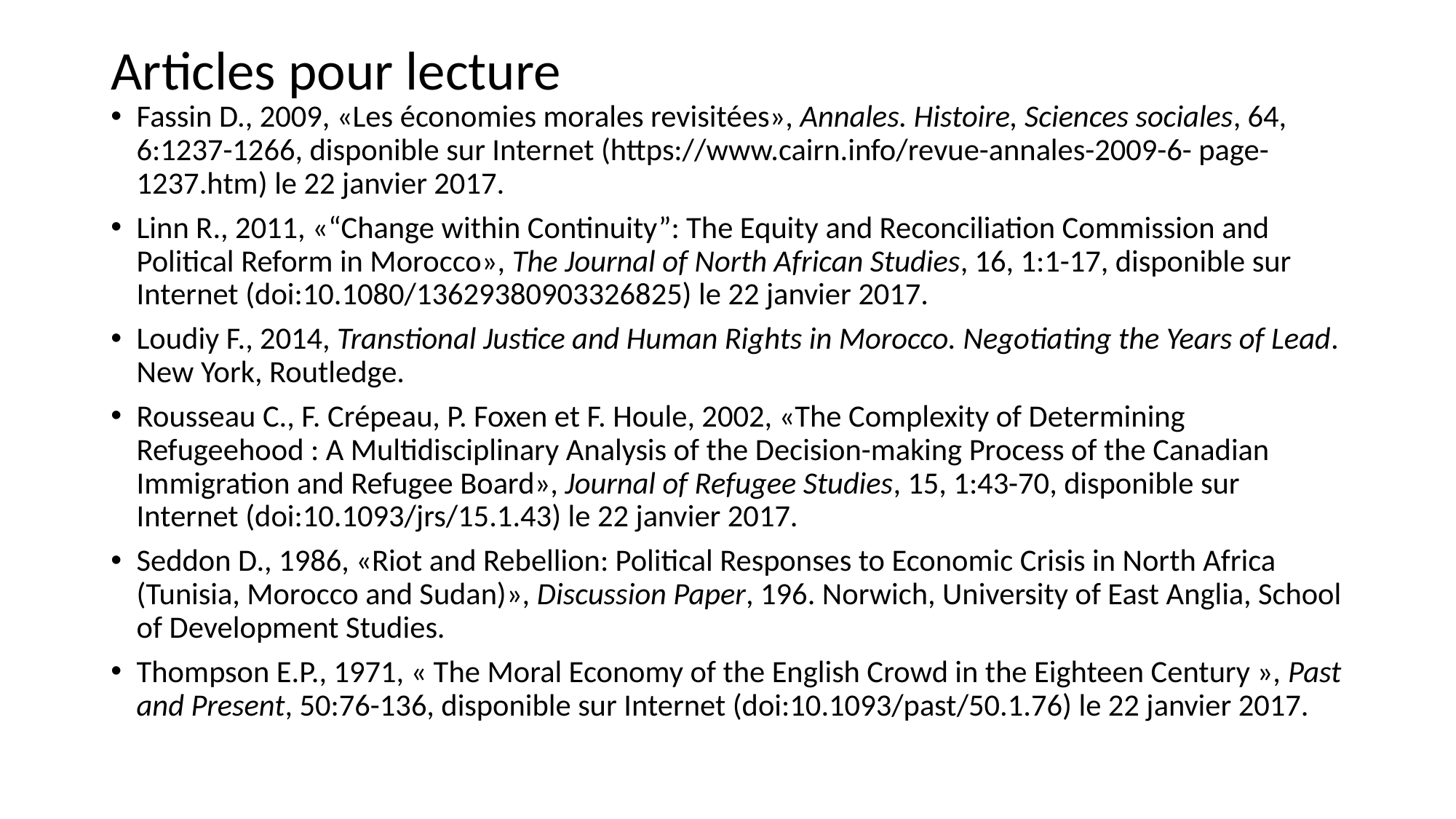

# Articles pour lecture
Fassin D., 2009, «Les économies morales revisitées», Annales. Histoire, Sciences sociales, 64, 6:1237-1266, disponible sur Internet (https://www.cairn.info/revue-annales-2009-6- page-1237.htm) le 22 janvier 2017.
Linn R., 2011, «“Change within Continuity”: The Equity and Reconciliation Commission and Political Reform in Morocco», The Journal of North African Studies, 16, 1:1-17, disponible sur Internet (doi:10.1080/13629380903326825) le 22 janvier 2017.
Loudiy F., 2014, Transtional Justice and Human Rights in Morocco. Negotiating the Years of Lead. New York, Routledge.
Rousseau C., F. Crépeau, P. Foxen et F. Houle, 2002, «The Complexity of Determining Refugeehood : A Multidisciplinary Analysis of the Decision-making Process of the Canadian Immigration and Refugee Board», Journal of Refugee Studies, 15, 1:43-70, disponible sur Internet (doi:10.1093/jrs/15.1.43) le 22 janvier 2017.
Seddon D., 1986, «Riot and Rebellion: Political Responses to Economic Crisis in North Africa (Tunisia, Morocco and Sudan)», Discussion Paper, 196. Norwich, University of East Anglia, School of Development Studies.
Thompson E.P., 1971, « The Moral Economy of the English Crowd in the Eighteen Century », Past and Present, 50:76-136, disponible sur Internet (doi:10.1093/past/50.1.76) le 22 janvier 2017.